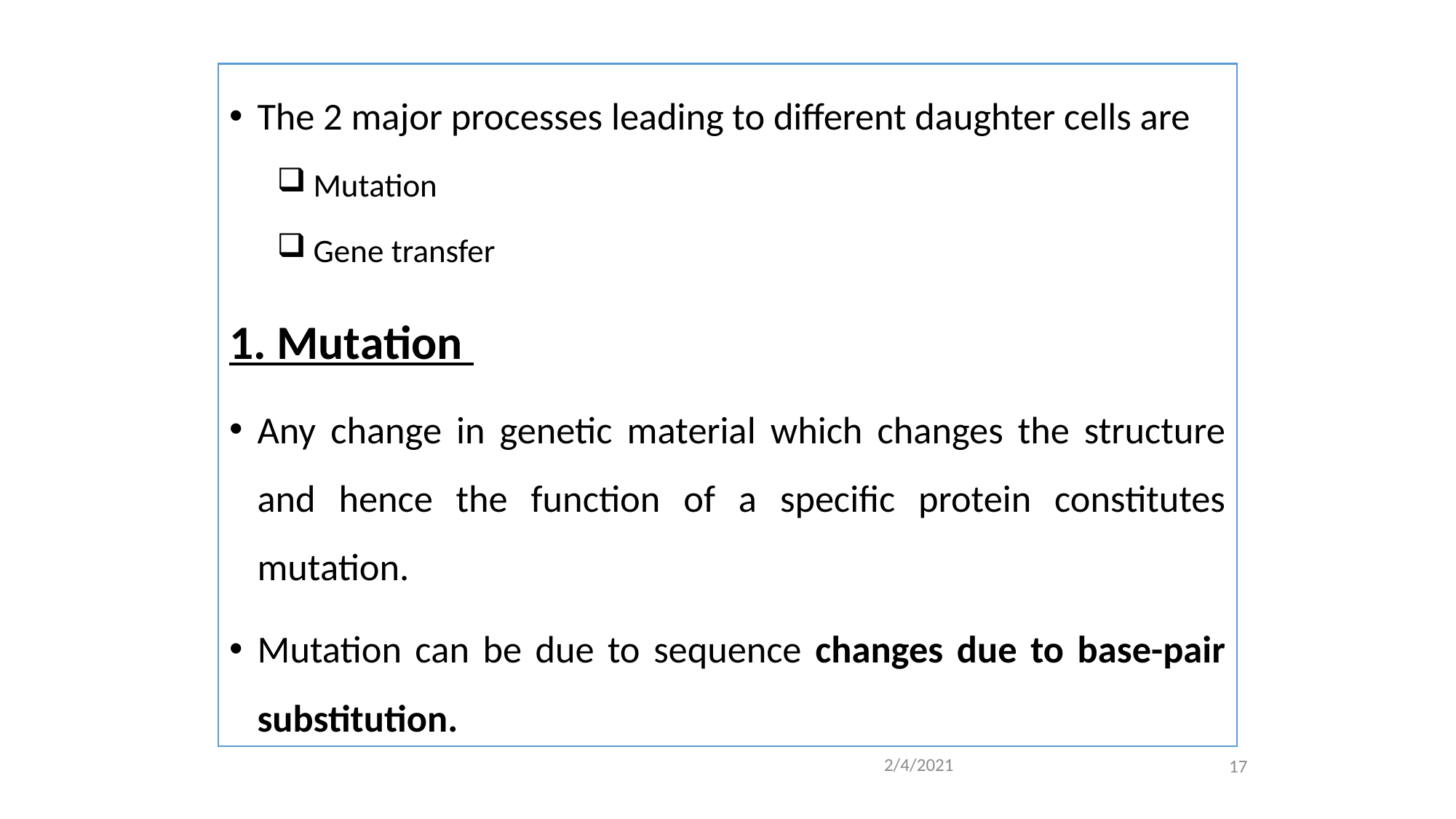

#
The 2 major processes leading to different daughter cells are
Mutation
Gene transfer
1. Mutation
Any change in genetic material which changes the structure and hence the function of a specific protein constitutes mutation.
Mutation can be due to sequence changes due to base-pair substitution.

17
2/4/2021